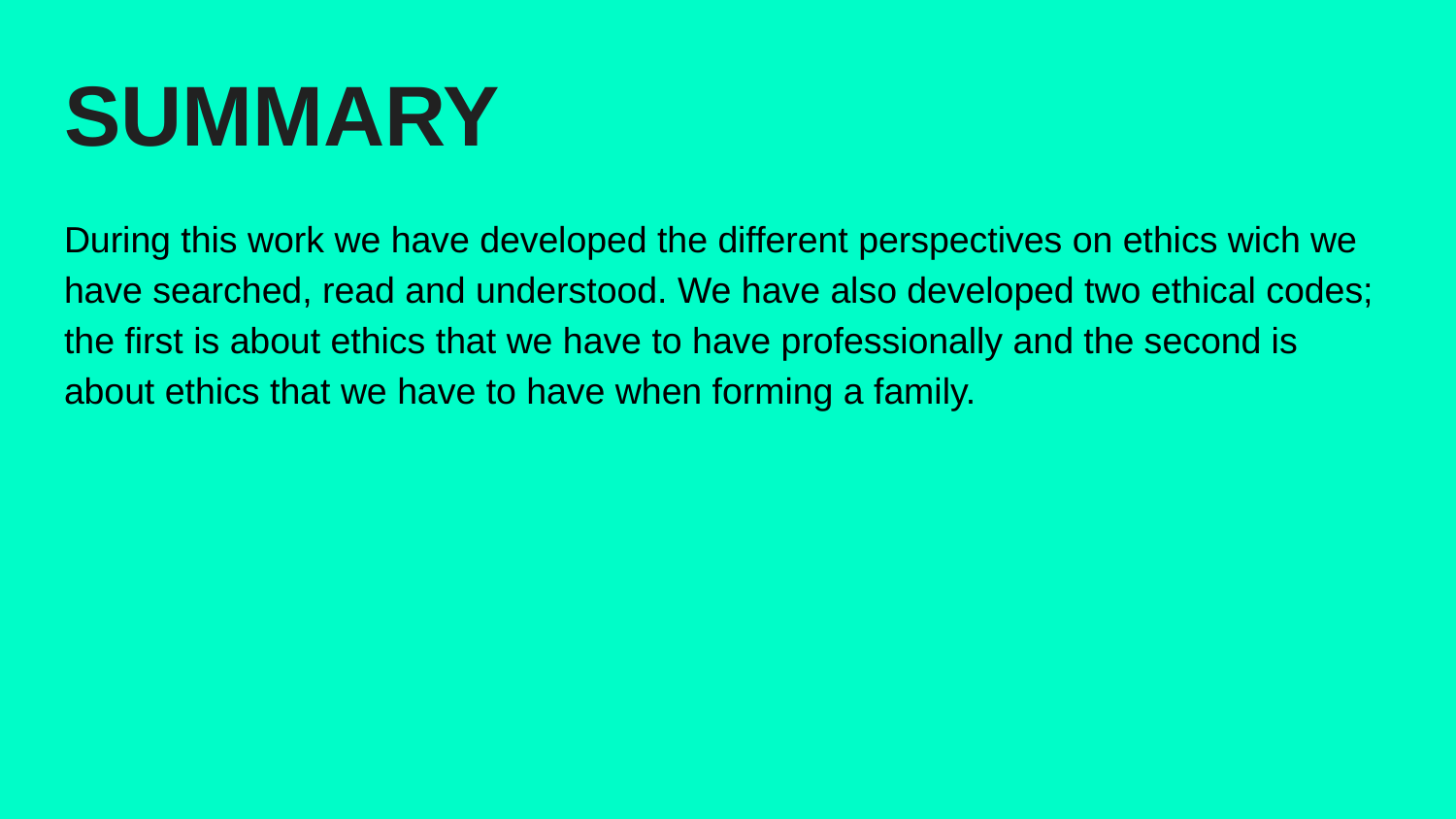

# SUMMARY
During this work we have developed the different perspectives on ethics wich we have searched, read and understood. We have also developed two ethical codes; the first is about ethics that we have to have professionally and the second is about ethics that we have to have when forming a family.